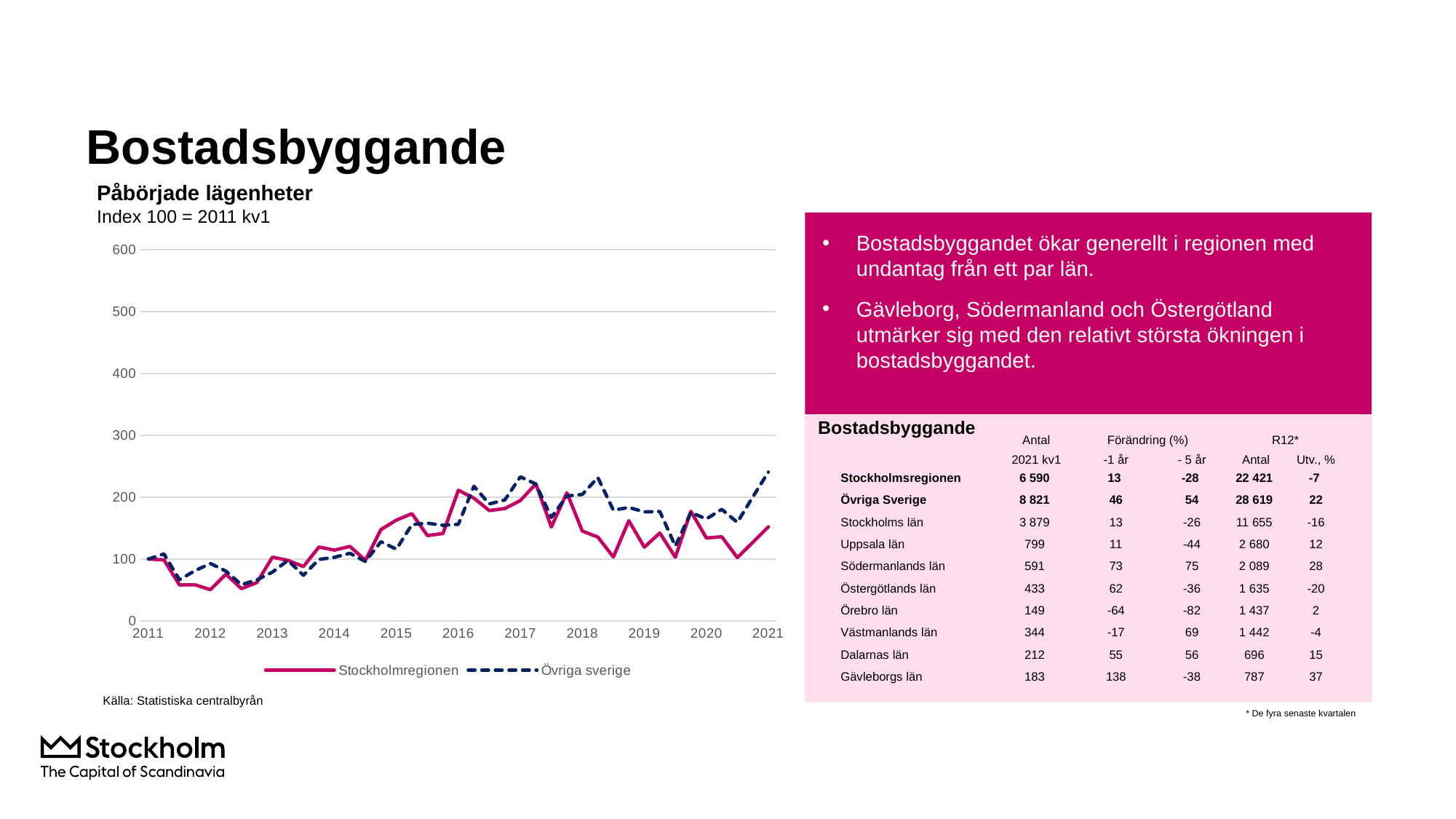

# Bostadsbyggande
Påbörjade lägenheter
Index 100 = 2011 kv1
Bostadsbyggandet ökar generellt i regionen med undantag från ett par län.
Gävleborg, Södermanland och Östergötland utmärker sig med den relativt största ökningen i bostadsbyggandet.

### Chart

| Category | Stockholmregionen | Övriga sverige |
|---|---|---|
| 2011 | 100.0 | 100.0 |
|  | 98.54704797047971 | 108.26288519225525 |
|  | 58.141143911439116 | 66.48486501227161 |
|  | 58.25645756457565 | 81.1289882737933 |
| 2012 | 50.46125461254613 | 92.63703299700028 |
|  | 75.39206642066421 | 80.3381510771748 |
|  | 52.05258302583026 | 58.5219525497682 |
|  | 61.94649446494465 | 66.26670302699755 |
| 2013 | 102.9289667896679 | 78.78374693209709 |
|  | 97.73985239852398 | 97.76383965094082 |
|  | 87.89206642066421 | 73.6842105263158 |
|  | 119.32656826568265 | 99.23643305154077 |
| 2014 | 114.41420664206642 | 102.75429506408508 |
|  | 120.38745387453875 | 109.2718843741478 |
|  | 97.87822878228782 | 95.90946277611127 |
|  | 147.60147601476015 | 127.87019361876193 |
| 2015 | 162.91512915129152 | 115.8712844286883 |
|  | 173.27029520295204 | 155.63130624488682 |
|  | 137.9381918819188 | 157.94927733842377 |
|  | 141.1669741697417 | 154.48595582219798 |
| 2016 | 211.16236162361625 | 156.14944095991274 |
|  | 198.33948339483396 | 217.53476956640304 |
|  | 178.25184501845018 | 189.06463048813745 |
|  | 181.6190036900369 | 195.44586855740388 |
| 2017 | 194.53413284132841 | 232.80610853558767 |
|  | 221.4022140221402 | 221.21625306790293 |
|  | 151.68357933579335 | 167.3302427052086 |
|  | 207.03413284132841 | 201.90891737114808 |
| 2018 | 145.11070110701107 | 204.4450504499591 |
|  | 135.44741697416976 | 231.71529860921734 |
|  | 103.22878228782288 | 178.92009817289338 |
|  | 161.85424354243543 | 183.36514862285247 |
| 2019 | 119.14206642066421 | 176.11126261248978 |
|  | 142.11254612546125 | 176.76574856831198 |
|  | 102.85977859778598 | 120.97082083446959 |
|  | 177.07564575645756 | 175.12953367875647 |
| 2020 | 134.01752767527674 | 164.82137987455687 |
|  | 135.93173431734317 | 180.25634033269702 |
|  | 102.26014760147602 | 159.2309790019089 |
|  | 126.91420664206642 | 200.40905372238888 |
| 2021 | 151.98339483394835 | 240.55085901281703 |
Bostadsbyggande

|  | Antal | Förändring (%) |  | R12\* |  |
| --- | --- | --- | --- | --- | --- |
|  | 2021 kv1 | -1 år | - 5 år | Antal | Utv., % |
| Stockholmsregionen | 6 590 | 13 | -28 | 22 421 | -7 |
| Övriga Sverige | 8 821 | 46 | 54 | 28 619 | 22 |
| Stockholms län | 3 879 | 13 | -26 | 11 655 | -16 |
| Uppsala län | 799 | 11 | -44 | 2 680 | 12 |
| Södermanlands län | 591 | 73 | 75 | 2 089 | 28 |
| Östergötlands län | 433 | 62 | -36 | 1 635 | -20 |
| Örebro län | 149 | -64 | -82 | 1 437 | 2 |
| Västmanlands län | 344 | -17 | 69 | 1 442 | -4 |
| Dalarnas län | 212 | 55 | 56 | 696 | 15 |
| Gävleborgs län | 183 | 138 | -38 | 787 | 37 |
Källa: Statistiska centralbyrån
* De fyra senaste kvartalen